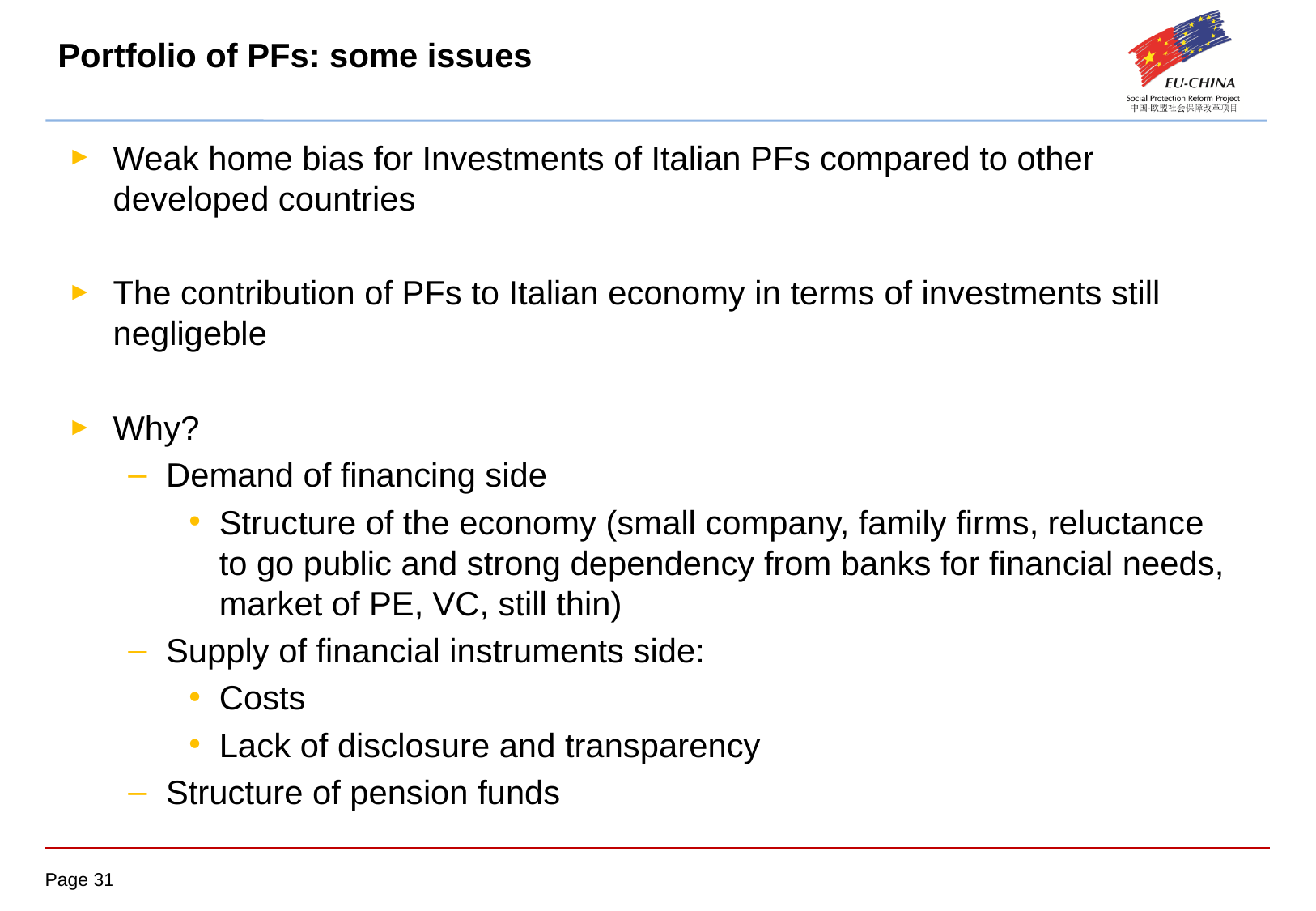

# Portfolio of PFs: some issues
Weak home bias for Investments of Italian PFs compared to other developed countries

The contribution of PFs to Italian economy in terms of investments still negligeble

Why?
Demand of financing side
Structure of the economy (small company, family firms, reluctance to go public and strong dependency from banks for financial needs, market of PE, VC, still thin)
Supply of financial instruments side:
Costs
Lack of disclosure and transparency
Structure of pension funds